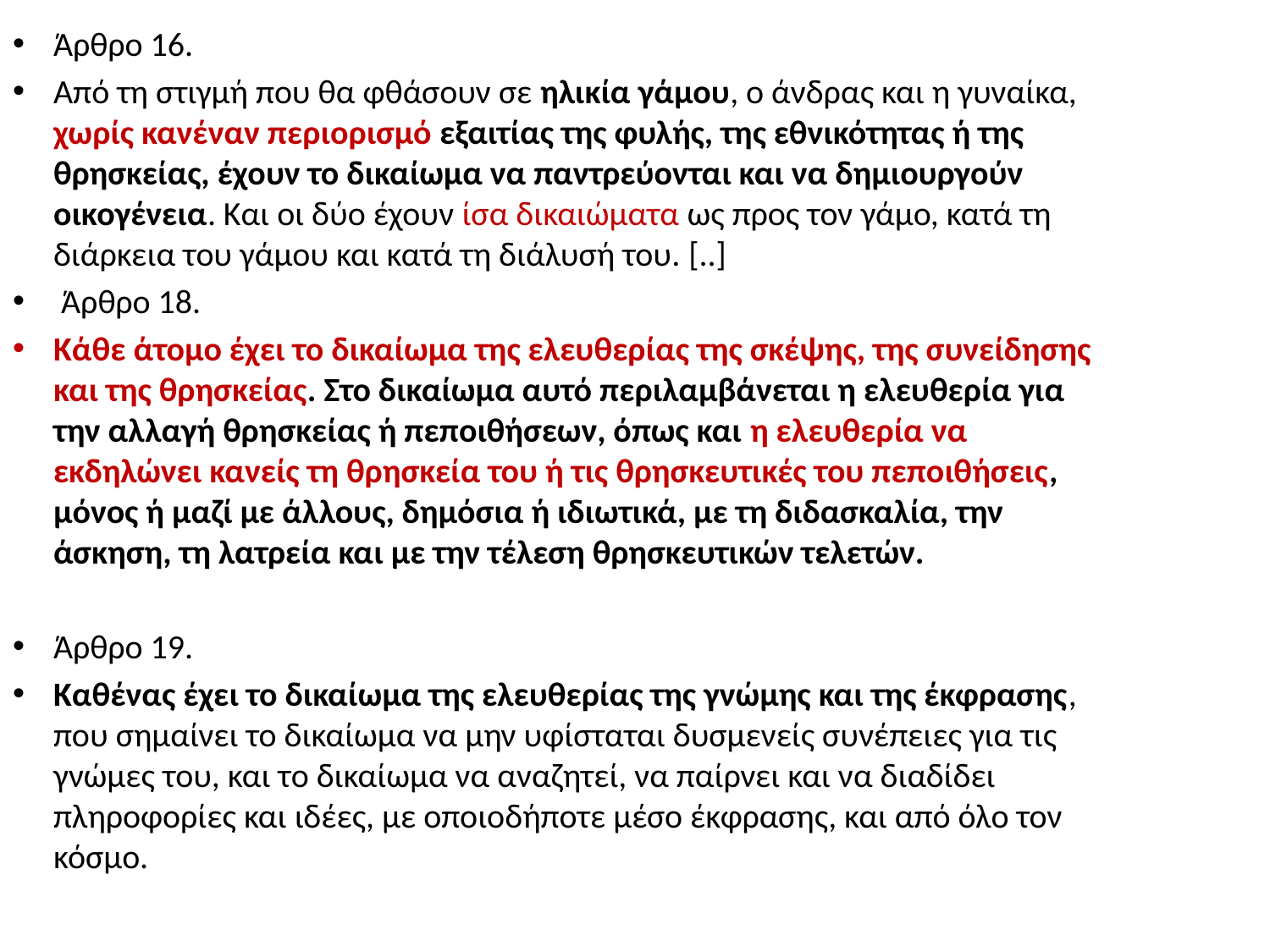

Άρθρο 16.
Από τη στιγμή που θα φθάσουν σε ηλικία γάμου, ο άνδρας και η γυναίκα, χωρίς κανέναν περιορισμό εξαιτίας της φυλής, της εθνικότητας ή της θρησκείας, έχουν το δικαίωμα να παντρεύονται και να δημιουργούν οικογένεια. Και οι δύο έχουν ίσα δικαιώματα ως προς τον γάμο, κατά τη διάρκεια του γάμου και κατά τη διάλυσή του. [..]
 Άρθρο 18.
Κάθε άτοµο έχει το δικαίωµα της ελευθερίας της σκέψης, της συνείδησης και της θρησκείας. Στο δικαίωµα αυτό περιλαµβάνεται η ελευθερία για την αλλαγή θρησκείας ή πεποιθήσεων, όπως και η ελευθερία να εκδηλώνει κανείς τη θρησκεία του ή τις θρησκευτικές του πεποιθήσεις, µόνος ή µαζί µε άλλους, δηµόσια ή ιδιωτικά, µε τη διδασκαλία, την άσκηση, τη λατρεία και µε την τέλεση θρησκευτικών τελετών.

Άρθρο 19.
Καθένας έχει το δικαίωµα της ελευθερίας της γνώµης και της έκφρασης, που σηµαίνει το δικαίωµα να µην υφίσταται δυσµενείς συνέπειες για τις γνώµες του, και το δικαίωµα να αναζητεί, να παίρνει και να διαδίδει πληροφορίες και ιδέες, µε οποιοδήποτε µέσο έκφρασης, και από όλο τον κόσµο.